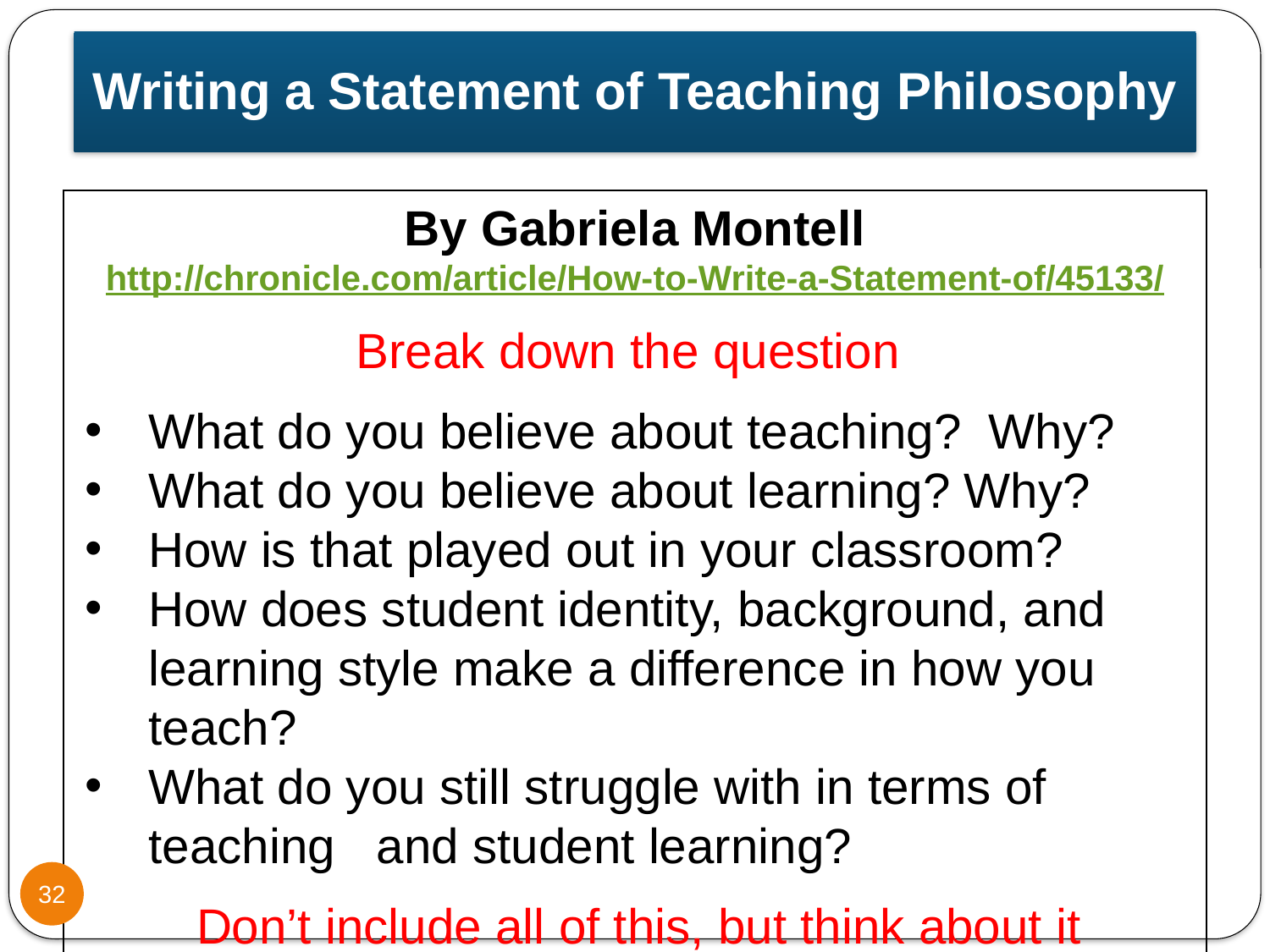

Writing a Statement of Teaching Philosophy
By Gabriela Montell
http://chronicle.com/article/How-to-Write-a-Statement-of/45133/

Break down the question

What do you believe about teaching?  Why?
What do you believe about learning? Why?
How is that played out in your classroom?
How does student identity, background, and learning style make a difference in how you teach?
What do you still struggle with in terms of teaching   and student learning?

Don’t include all of this, but think about it
32